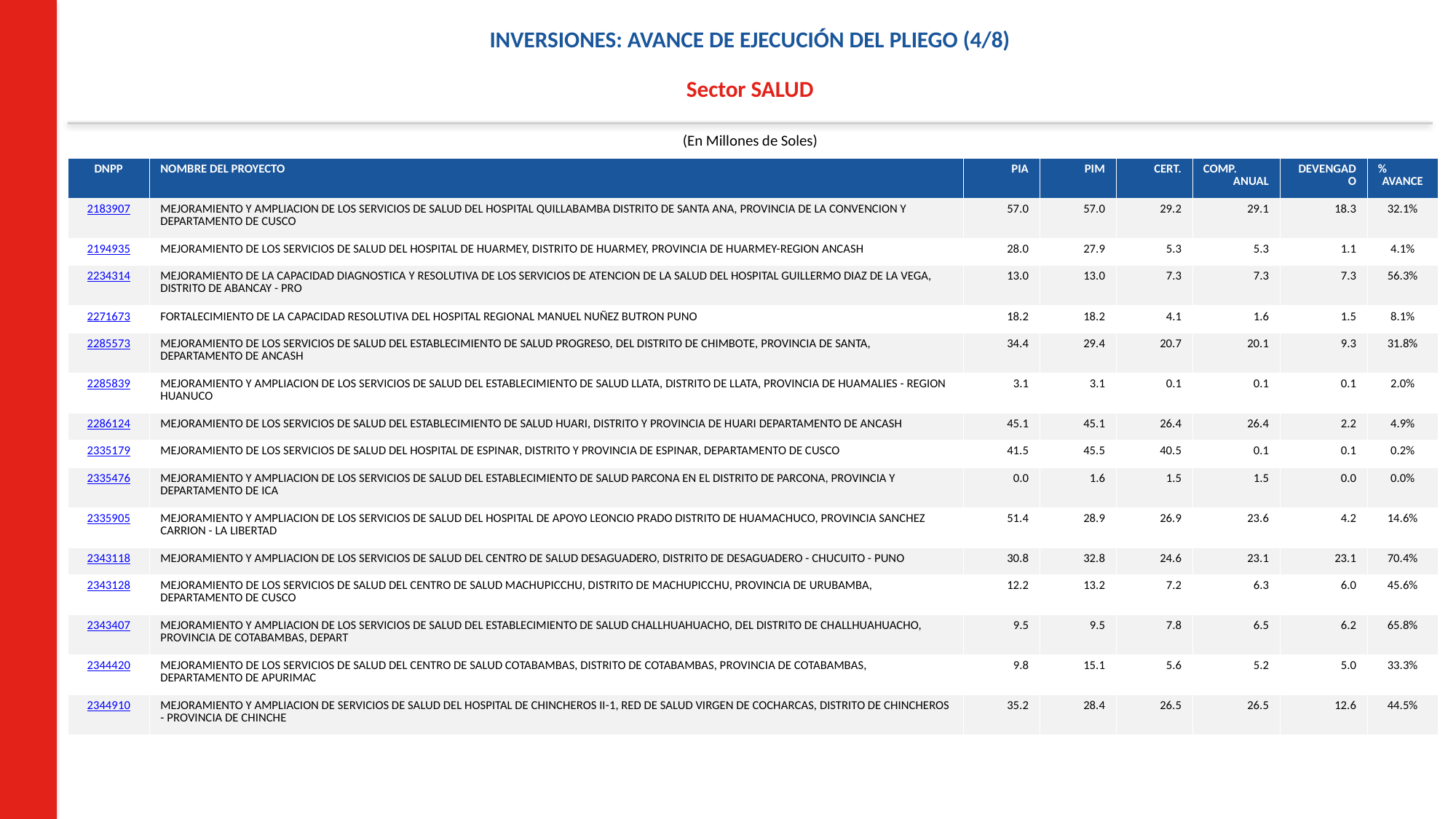

INVERSIONES: AVANCE DE EJECUCIÓN DEL PLIEGO (4/8)
Sector SALUD

(En Millones de Soles)
| DNPP | NOMBRE DEL PROYECTO | PIA | PIM | CERT. | COMP. ANUAL | DEVENGADO | % AVANCE |
| --- | --- | --- | --- | --- | --- | --- | --- |
| 2183907 | MEJORAMIENTO Y AMPLIACION DE LOS SERVICIOS DE SALUD DEL HOSPITAL QUILLABAMBA DISTRITO DE SANTA ANA, PROVINCIA DE LA CONVENCION Y DEPARTAMENTO DE CUSCO | 57.0 | 57.0 | 29.2 | 29.1 | 18.3 | 32.1% |
| 2194935 | MEJORAMIENTO DE LOS SERVICIOS DE SALUD DEL HOSPITAL DE HUARMEY, DISTRITO DE HUARMEY, PROVINCIA DE HUARMEY-REGION ANCASH | 28.0 | 27.9 | 5.3 | 5.3 | 1.1 | 4.1% |
| 2234314 | MEJORAMIENTO DE LA CAPACIDAD DIAGNOSTICA Y RESOLUTIVA DE LOS SERVICIOS DE ATENCION DE LA SALUD DEL HOSPITAL GUILLERMO DIAZ DE LA VEGA, DISTRITO DE ABANCAY - PRO | 13.0 | 13.0 | 7.3 | 7.3 | 7.3 | 56.3% |
| 2271673 | FORTALECIMIENTO DE LA CAPACIDAD RESOLUTIVA DEL HOSPITAL REGIONAL MANUEL NUÑEZ BUTRON PUNO | 18.2 | 18.2 | 4.1 | 1.6 | 1.5 | 8.1% |
| 2285573 | MEJORAMIENTO DE LOS SERVICIOS DE SALUD DEL ESTABLECIMIENTO DE SALUD PROGRESO, DEL DISTRITO DE CHIMBOTE, PROVINCIA DE SANTA, DEPARTAMENTO DE ANCASH | 34.4 | 29.4 | 20.7 | 20.1 | 9.3 | 31.8% |
| 2285839 | MEJORAMIENTO Y AMPLIACION DE LOS SERVICIOS DE SALUD DEL ESTABLECIMIENTO DE SALUD LLATA, DISTRITO DE LLATA, PROVINCIA DE HUAMALIES - REGION HUANUCO | 3.1 | 3.1 | 0.1 | 0.1 | 0.1 | 2.0% |
| 2286124 | MEJORAMIENTO DE LOS SERVICIOS DE SALUD DEL ESTABLECIMIENTO DE SALUD HUARI, DISTRITO Y PROVINCIA DE HUARI DEPARTAMENTO DE ANCASH | 45.1 | 45.1 | 26.4 | 26.4 | 2.2 | 4.9% |
| 2335179 | MEJORAMIENTO DE LOS SERVICIOS DE SALUD DEL HOSPITAL DE ESPINAR, DISTRITO Y PROVINCIA DE ESPINAR, DEPARTAMENTO DE CUSCO | 41.5 | 45.5 | 40.5 | 0.1 | 0.1 | 0.2% |
| 2335476 | MEJORAMIENTO Y AMPLIACION DE LOS SERVICIOS DE SALUD DEL ESTABLECIMIENTO DE SALUD PARCONA EN EL DISTRITO DE PARCONA, PROVINCIA Y DEPARTAMENTO DE ICA | 0.0 | 1.6 | 1.5 | 1.5 | 0.0 | 0.0% |
| 2335905 | MEJORAMIENTO Y AMPLIACION DE LOS SERVICIOS DE SALUD DEL HOSPITAL DE APOYO LEONCIO PRADO DISTRITO DE HUAMACHUCO, PROVINCIA SANCHEZ CARRION - LA LIBERTAD | 51.4 | 28.9 | 26.9 | 23.6 | 4.2 | 14.6% |
| 2343118 | MEJORAMIENTO Y AMPLIACION DE LOS SERVICIOS DE SALUD DEL CENTRO DE SALUD DESAGUADERO, DISTRITO DE DESAGUADERO - CHUCUITO - PUNO | 30.8 | 32.8 | 24.6 | 23.1 | 23.1 | 70.4% |
| 2343128 | MEJORAMIENTO DE LOS SERVICIOS DE SALUD DEL CENTRO DE SALUD MACHUPICCHU, DISTRITO DE MACHUPICCHU, PROVINCIA DE URUBAMBA, DEPARTAMENTO DE CUSCO | 12.2 | 13.2 | 7.2 | 6.3 | 6.0 | 45.6% |
| 2343407 | MEJORAMIENTO Y AMPLIACION DE LOS SERVICIOS DE SALUD DEL ESTABLECIMIENTO DE SALUD CHALLHUAHUACHO, DEL DISTRITO DE CHALLHUAHUACHO, PROVINCIA DE COTABAMBAS, DEPART | 9.5 | 9.5 | 7.8 | 6.5 | 6.2 | 65.8% |
| 2344420 | MEJORAMIENTO DE LOS SERVICIOS DE SALUD DEL CENTRO DE SALUD COTABAMBAS, DISTRITO DE COTABAMBAS, PROVINCIA DE COTABAMBAS, DEPARTAMENTO DE APURIMAC | 9.8 | 15.1 | 5.6 | 5.2 | 5.0 | 33.3% |
| 2344910 | MEJORAMIENTO Y AMPLIACION DE SERVICIOS DE SALUD DEL HOSPITAL DE CHINCHEROS II-1, RED DE SALUD VIRGEN DE COCHARCAS, DISTRITO DE CHINCHEROS - PROVINCIA DE CHINCHE | 35.2 | 28.4 | 26.5 | 26.5 | 12.6 | 44.5% |